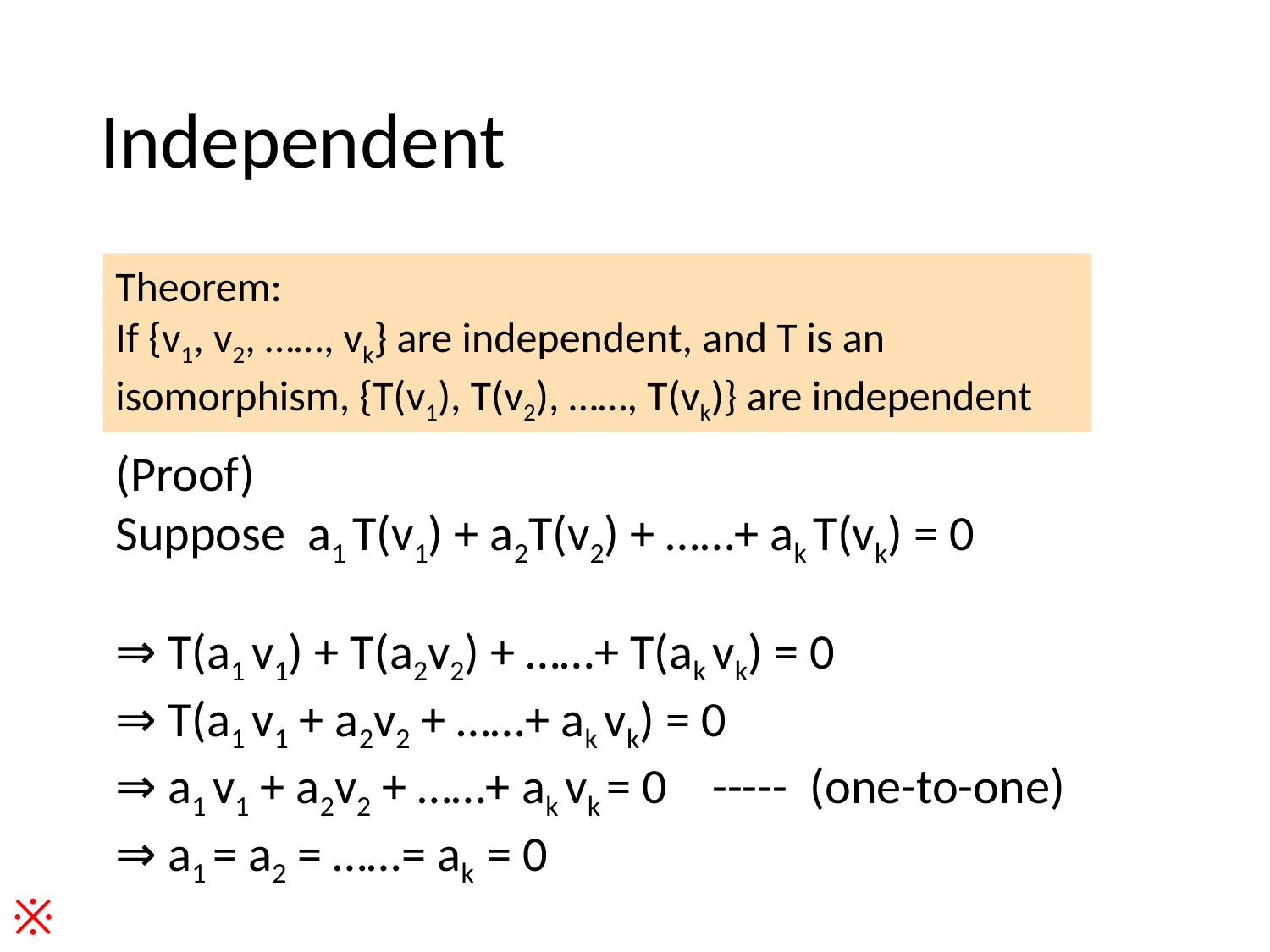

# Independent

Theorem:
If {v1, v2, ……, vk} are independent, and T is an isomorphism, {T(v1), T(v2), ……, T(vk)} are independent
(Proof)
Suppose  a1 T(v1) + a2T(v2) + ……+ ak T(vk) = 0

⇒ T(a1 v1) + T(a2v2) + ……+ T(ak vk) = 0
⇒ T(a1 v1 + a2v2 + ……+ ak vk) = 0
⇒ a1 v1 + a2v2 + ……+ ak vk = 0    -----  (one-to-one)
⇒ a1 = a2 = ……= ak  = 0

※